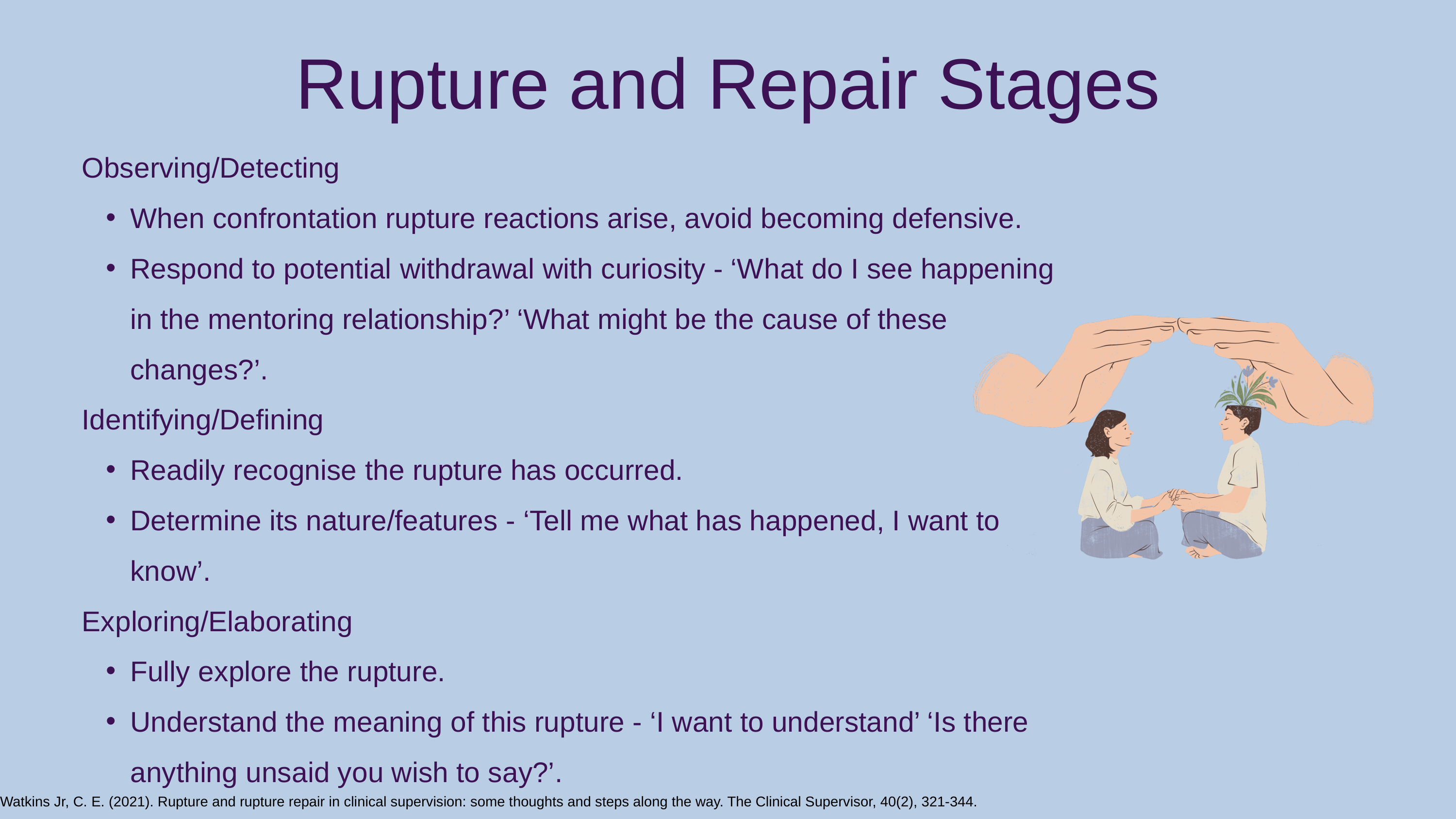

Rupture and Repair Stages
Observing/Detecting
When confrontation rupture reactions arise, avoid becoming defensive.
Respond to potential withdrawal with curiosity - ‘What do I see happening in the mentoring relationship?’ ‘What might be the cause of these changes?’.
Identifying/Defining
Readily recognise the rupture has occurred.
Determine its nature/features - ‘Tell me what has happened, I want to know’.
Exploring/Elaborating
Fully explore the rupture.
Understand the meaning of this rupture - ‘I want to understand’ ‘Is there anything unsaid you wish to say?’.

Watkins Jr, C. E. (2021). Rupture and rupture repair in clinical supervision: some thoughts and steps along the way. The Clinical Supervisor, 40(2), 321-344.